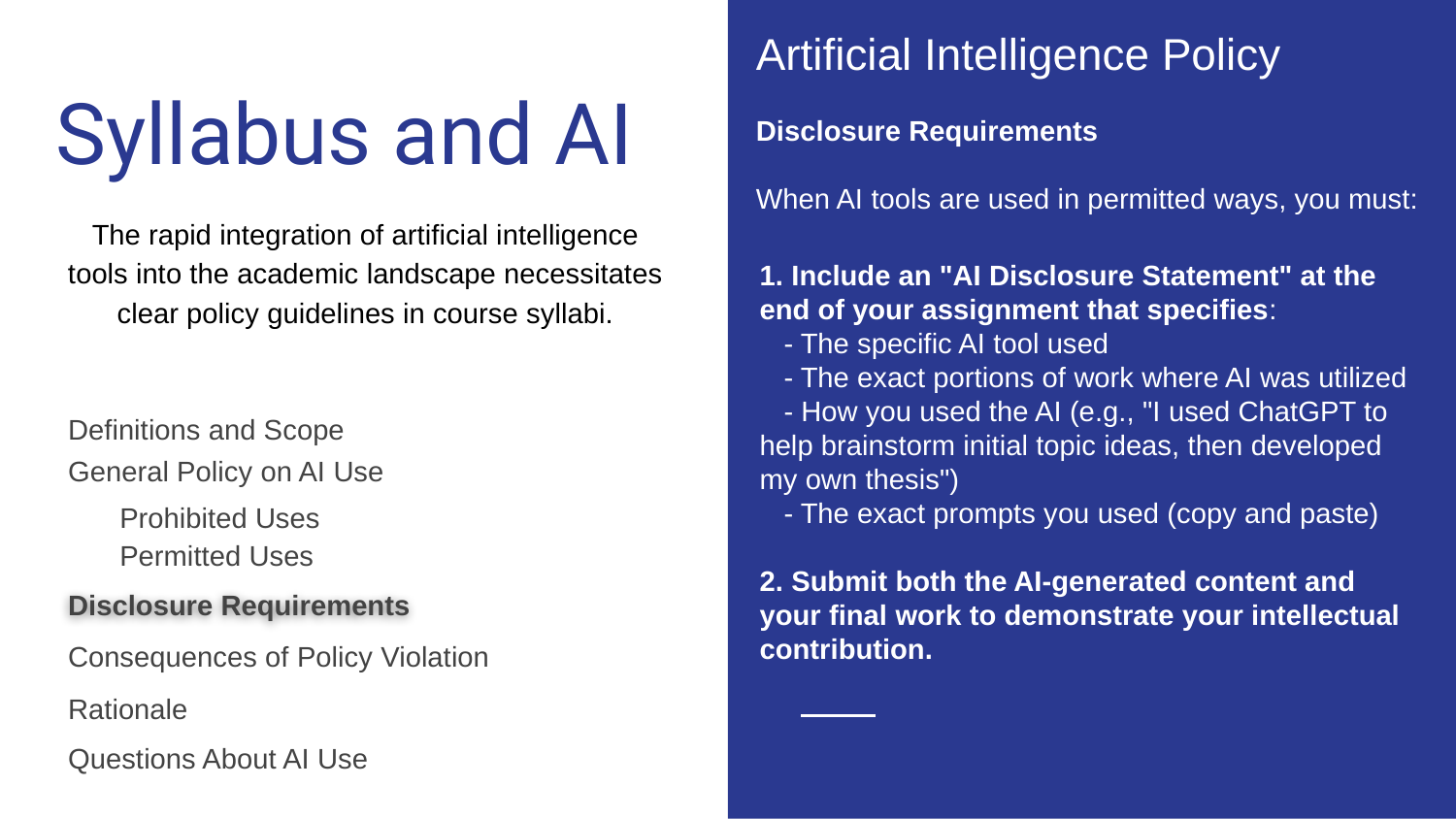

Artificial Intelligence Policy

Disclosure Requirements

When AI tools are used in permitted ways, you must:
Syllabus and AI
The rapid integration of artificial intelligence tools into the academic landscape necessitates clear policy guidelines in course syllabi.

1. Include an "AI Disclosure Statement" at the end of your assignment that specifies:
   - The specific AI tool used
   - The exact portions of work where AI was utilized
   - How you used the AI (e.g., "I used ChatGPT to help brainstorm initial topic ideas, then developed my own thesis")
   - The exact prompts you used (copy and paste)

Definitions and Scope
General Policy on AI Use
Prohibited Uses
Permitted Uses
2. Submit both the AI-generated content and your final work to demonstrate your intellectual contribution.

Disclosure Requirements
Consequences of Policy Violation
Rationale
Questions About AI Use